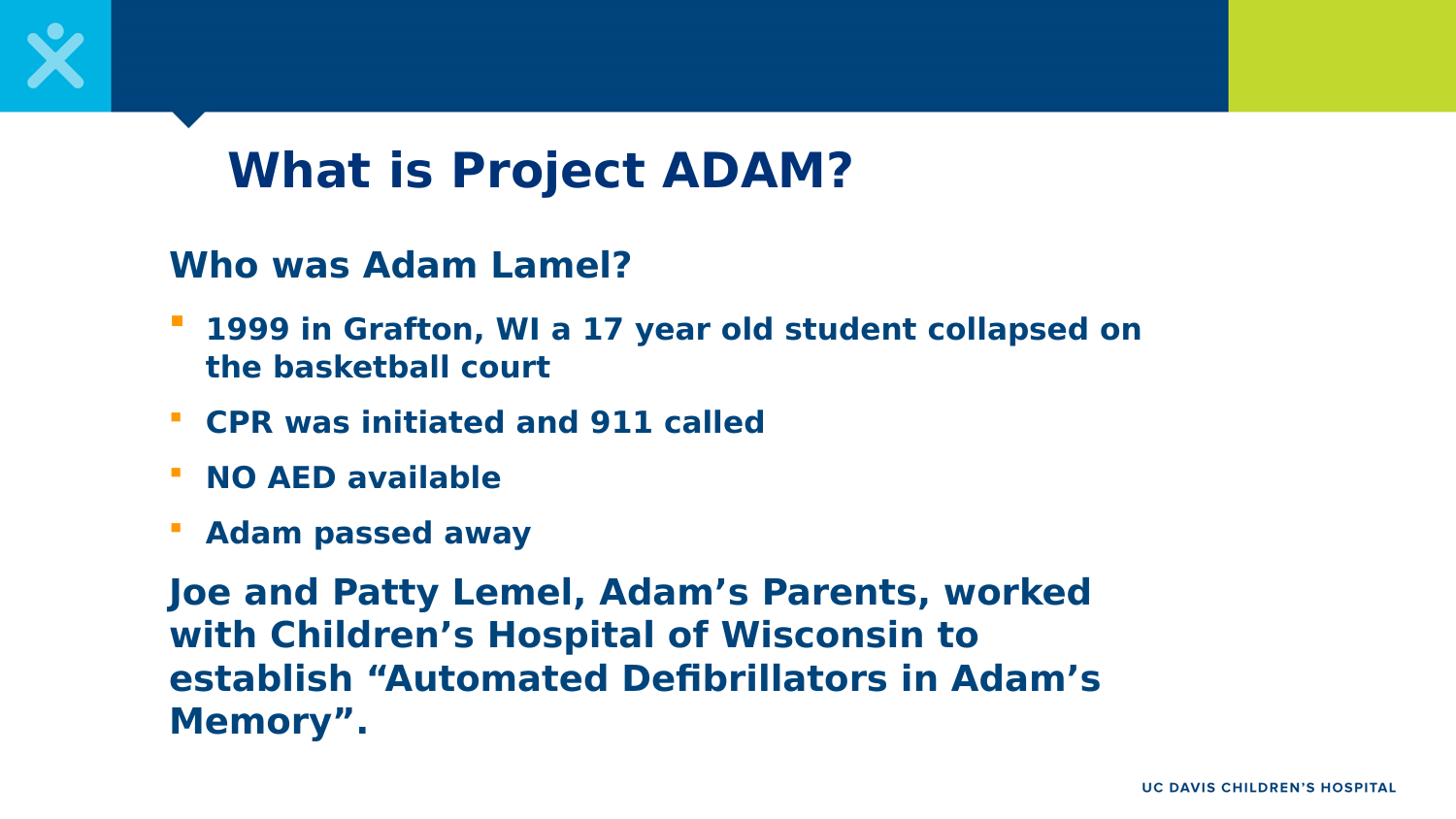

# What is Project ADAM?
Who was Adam Lamel?
	1999 in Grafton, WI a 17 year old student collapsed on the basketball court
	CPR was initiated and 911 called
	NO AED available
	Adam passed away
Joe and Patty Lemel, Adam’s Parents, worked with Children’s Hospital of Wisconsin to establish “Automated Defibrillators in Adam’s Memory”.